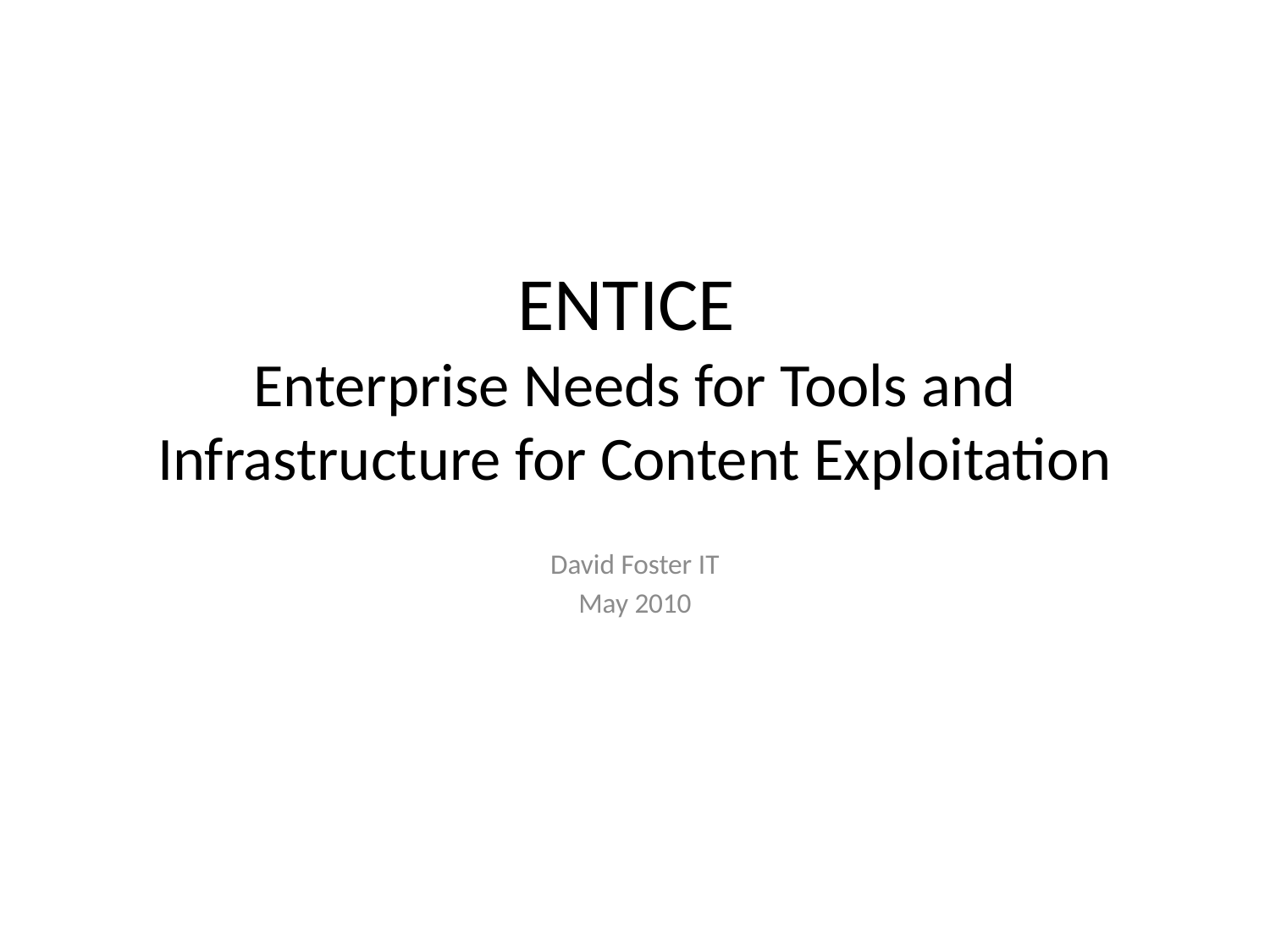

# ENTICE Enterprise Needs for Tools and Infrastructure for Content Exploitation
David Foster IT
May 2010